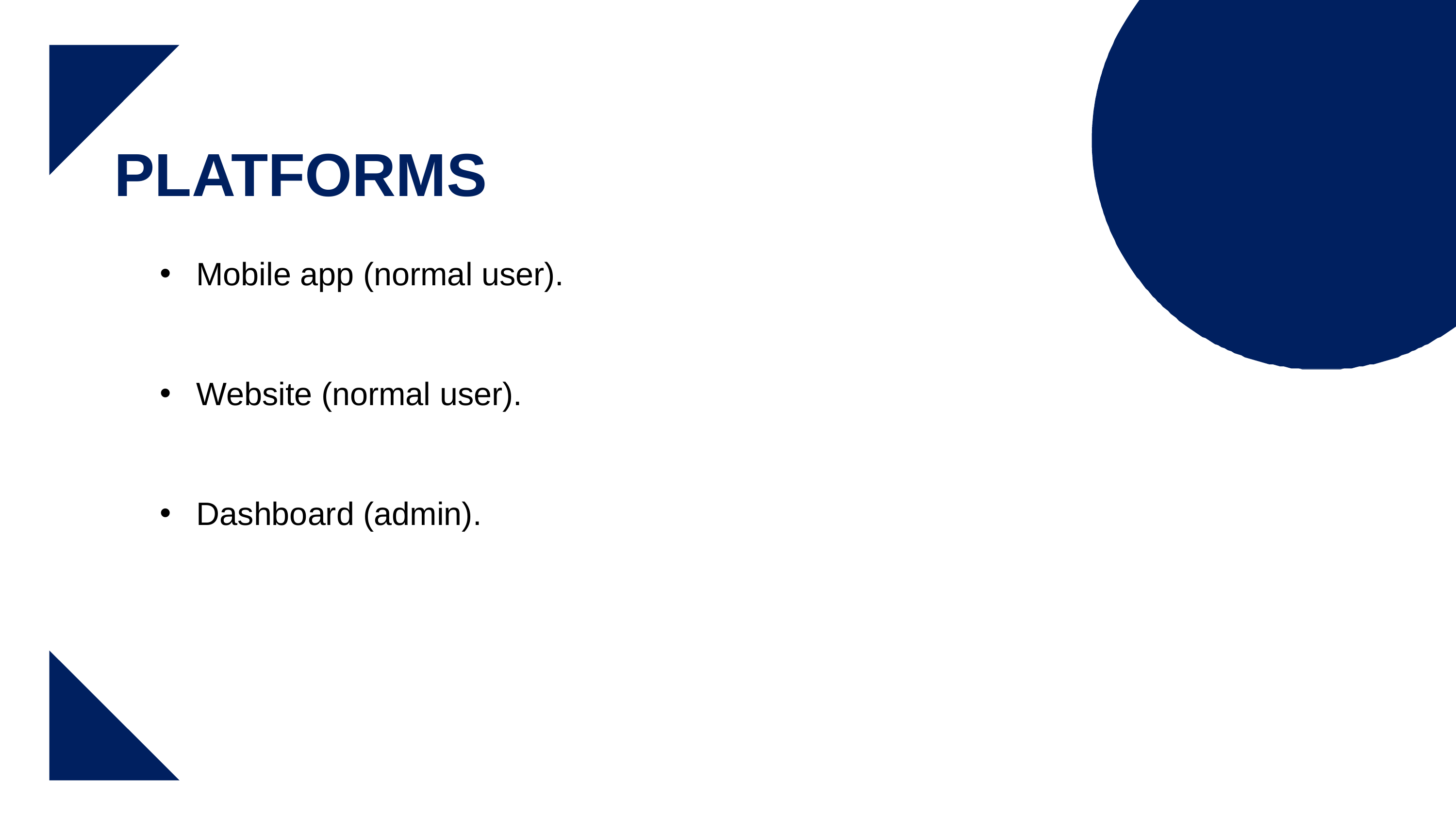

# PLATFORMS
Mobile app (normal user).

Website (normal user).

Dashboard (admin).